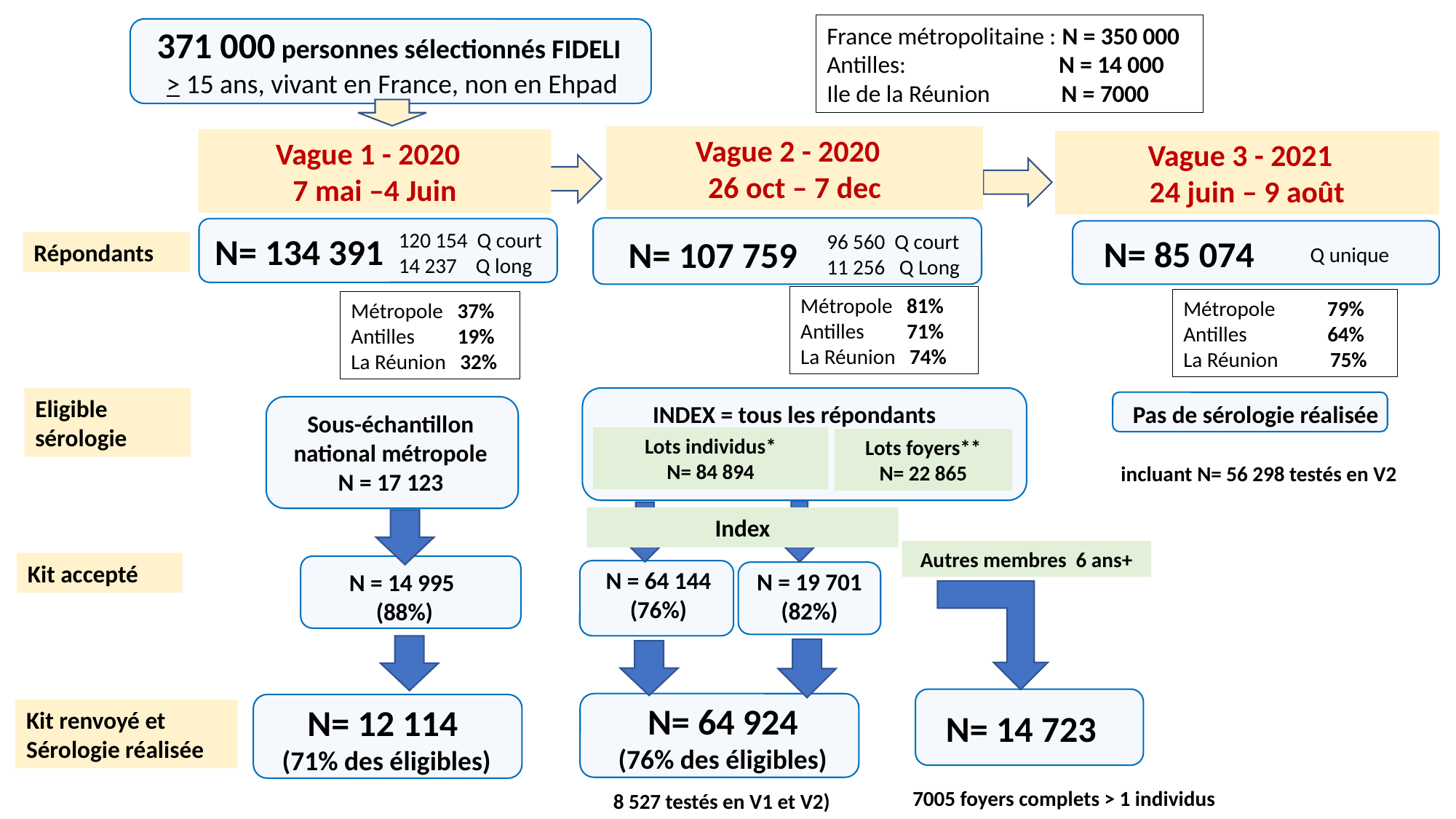

France métropolitaine : N = 350 000
Antilles:                            N = 14 000
Ile de la Réunion             N = 7000
371 000 personnes sélectionnés FIDELI
> 15 ans, vivant en France, non en Ehpad

Vague 2 - 2020
26 oct – 7 dec
Vague 1 - 2020
7 mai –4 Juin
Vague 3 - 2021
24 juin – 9 août

120 154  Q court
14 237    Q long
96 560  Q court
11 256   Q Long
N= 134 391
N= 85 074
N= 107 759
Répondants
Q unique
Métropole   81%
Antilles         71%
La Réunion   74%
Métropole           79%
Antilles                 64%
La Réunion           75%
Métropole   37%
Antilles         19%
La Réunion 	32%
Eligible sérologie

INDEX = tous les répondants
Pas de sérologie réalisée

Sous-échantillon national métropole
N = 17 123
Lots individus*
N= 84 894
Lots foyers**
N= 22 865
incluant N= 56 298 testés en V2

Index

Autres membres  6 ans+
Kit accepté

N = 64 144 (76%)

N = 19 701 (82%)
N = 14 995  (88%)

N= 64 924
(76% des éligibles)

N= 12 114
(71% des éligibles)
Kit renvoyé et Sérologie réalisée
N= 14 723
7005 foyers complets > 1 individus
8 527 testés en V1 et V2)